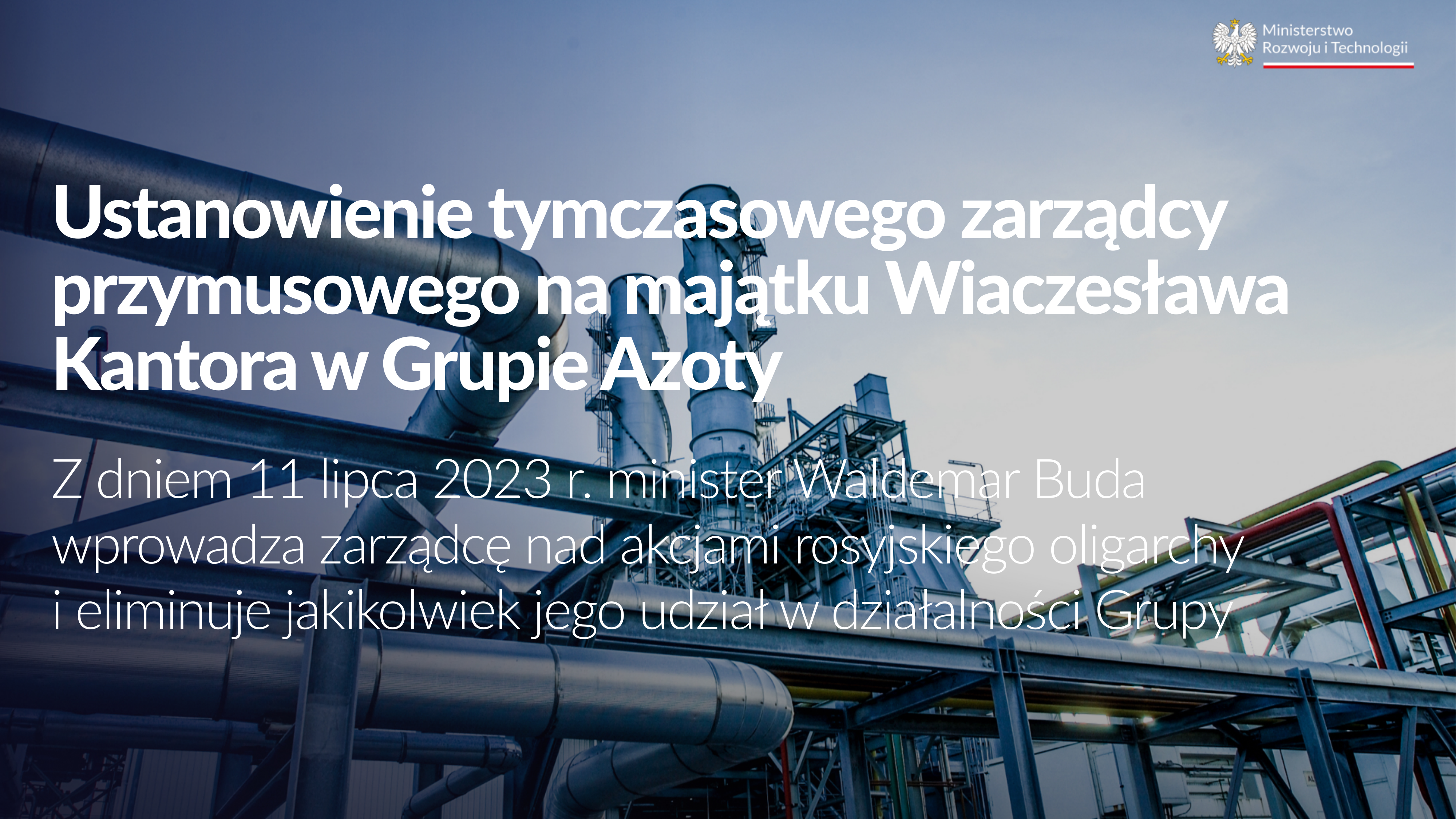

Ustanowienie tymczasowego zarządcy przymusowego na majątku Wiaczesława Kantora w Grupie Azoty
Z dniem 11 lipca 2023 r. minister Waldemar Buda wprowadza zarządcę nad akcjami rosyjskiego oligarchy i eliminuje jakikolwiek jego udział w działalności Grupy